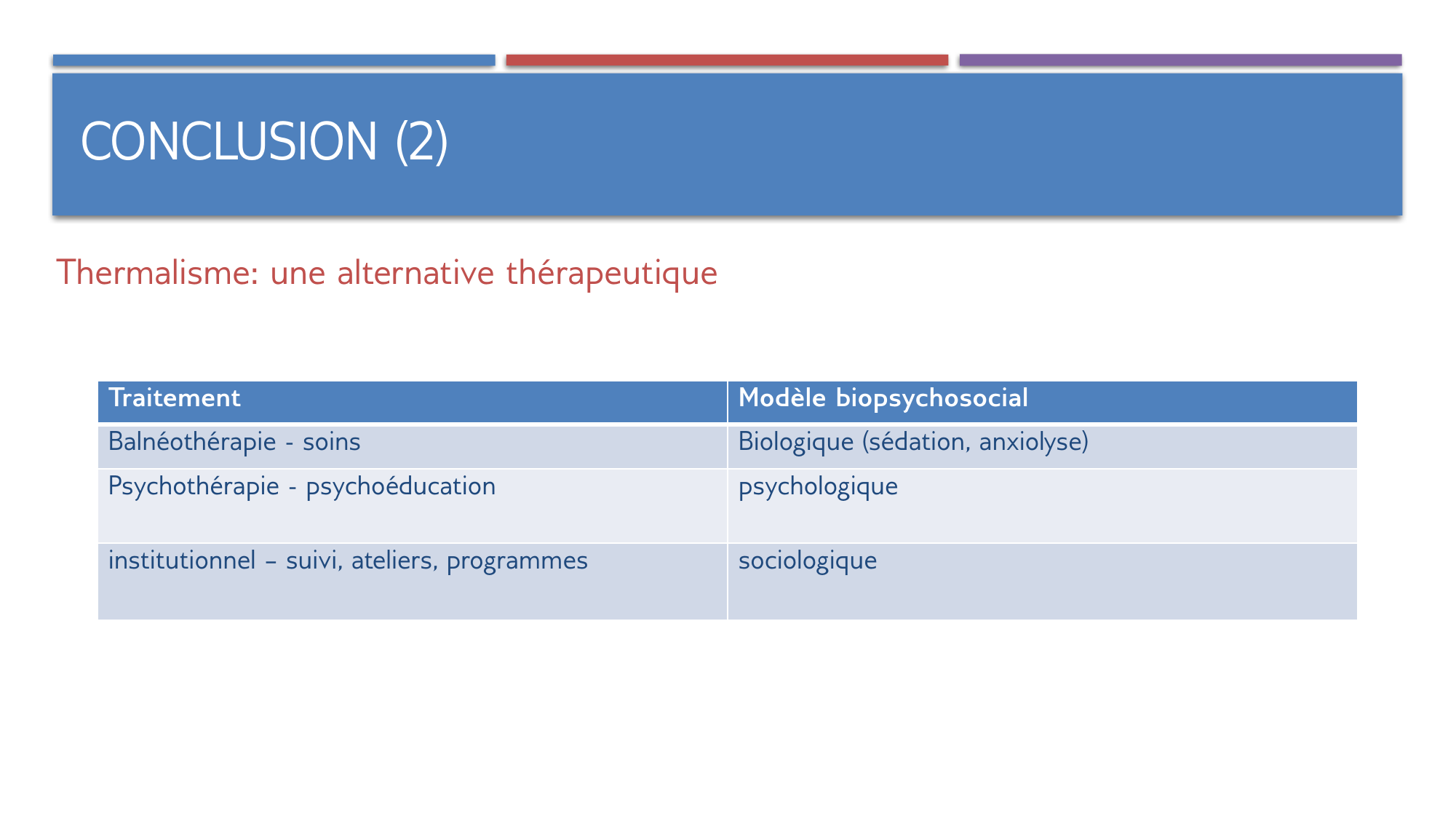

# Conclusion (2)
Thermalisme: une alternative thérapeutique

| Traitement | Modèle biopsychosocial |
| --- | --- |
| Balnéothérapie - soins | Biologique (sédation, anxiolyse) |
| Psychothérapie - psychoéducation | psychologique |
| institutionnel – suivi, ateliers, programmes | sociologique |